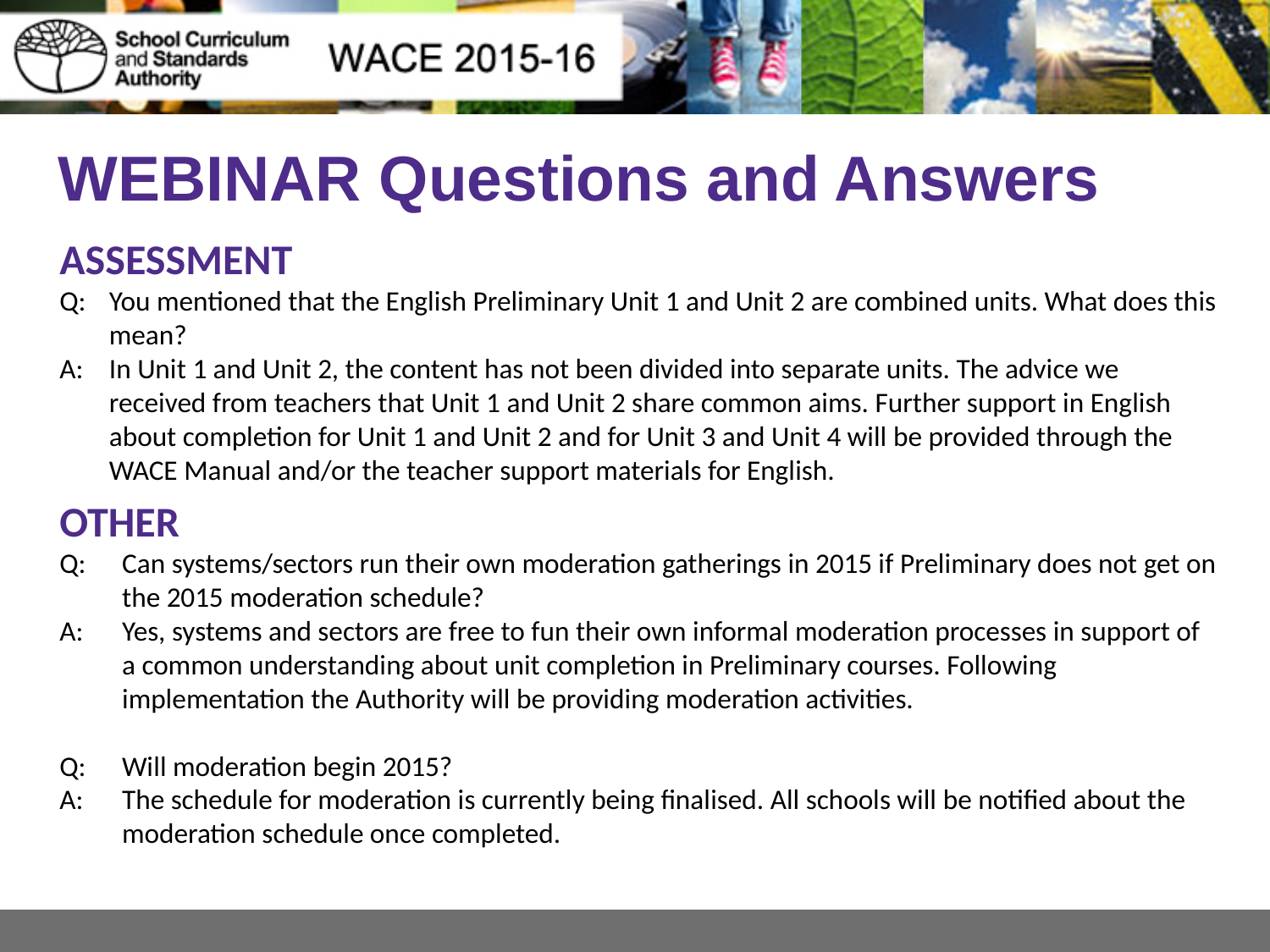

# WEBINAR Questions and Answers
ASSESSMENT
Q: 	You mentioned that the English Preliminary Unit 1 and Unit 2 are combined units. What does this mean?
A:	In Unit 1 and Unit 2, the content has not been divided into separate units. The advice we received from teachers that Unit 1 and Unit 2 share common aims. Further support in English about completion for Unit 1 and Unit 2 and for Unit 3 and Unit 4 will be provided through the WACE Manual and/or the teacher support materials for English.
OTHER
Q: 	Can systems/sectors run their own moderation gatherings in 2015 if Preliminary does not get on the 2015 moderation schedule?
A: 	Yes, systems and sectors are free to fun their own informal moderation processes in support of a common understanding about unit completion in Preliminary courses. Following implementation the Authority will be providing moderation activities.

Q: 	Will moderation begin 2015?
A: 	The schedule for moderation is currently being finalised. All schools will be notified about the moderation schedule once completed.